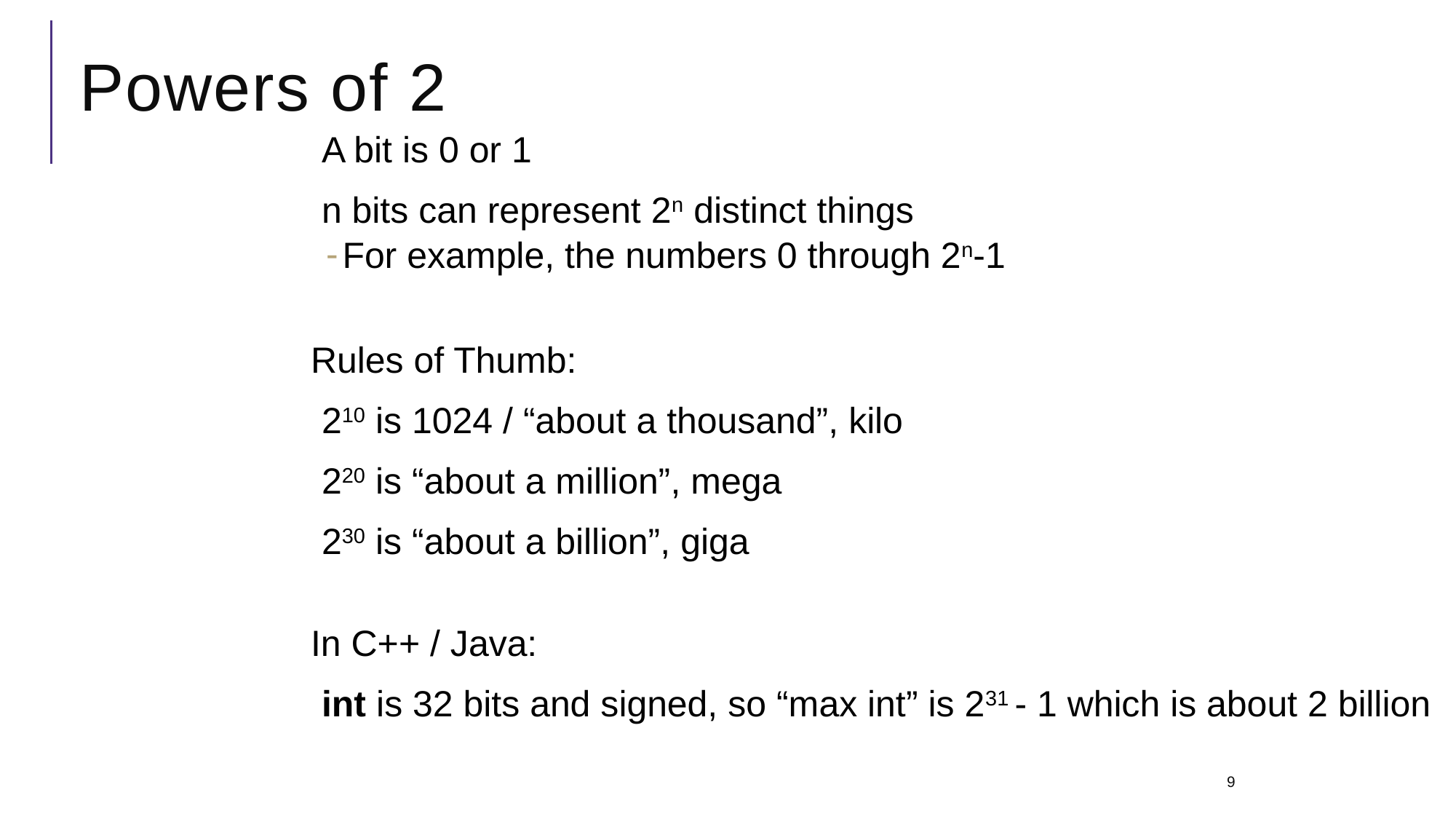

# Powers of 2
A bit is 0 or 1
n bits can represent 2n distinct things
For example, the numbers 0 through 2n-1

Rules of Thumb:
210 is 1024 / “about a thousand”, kilo
220 is “about a million”, mega
230 is “about a billion”, giga

In C++ / Java:
int is 32 bits and signed, so “max int” is 231 - 1 which is about 2 billion

9